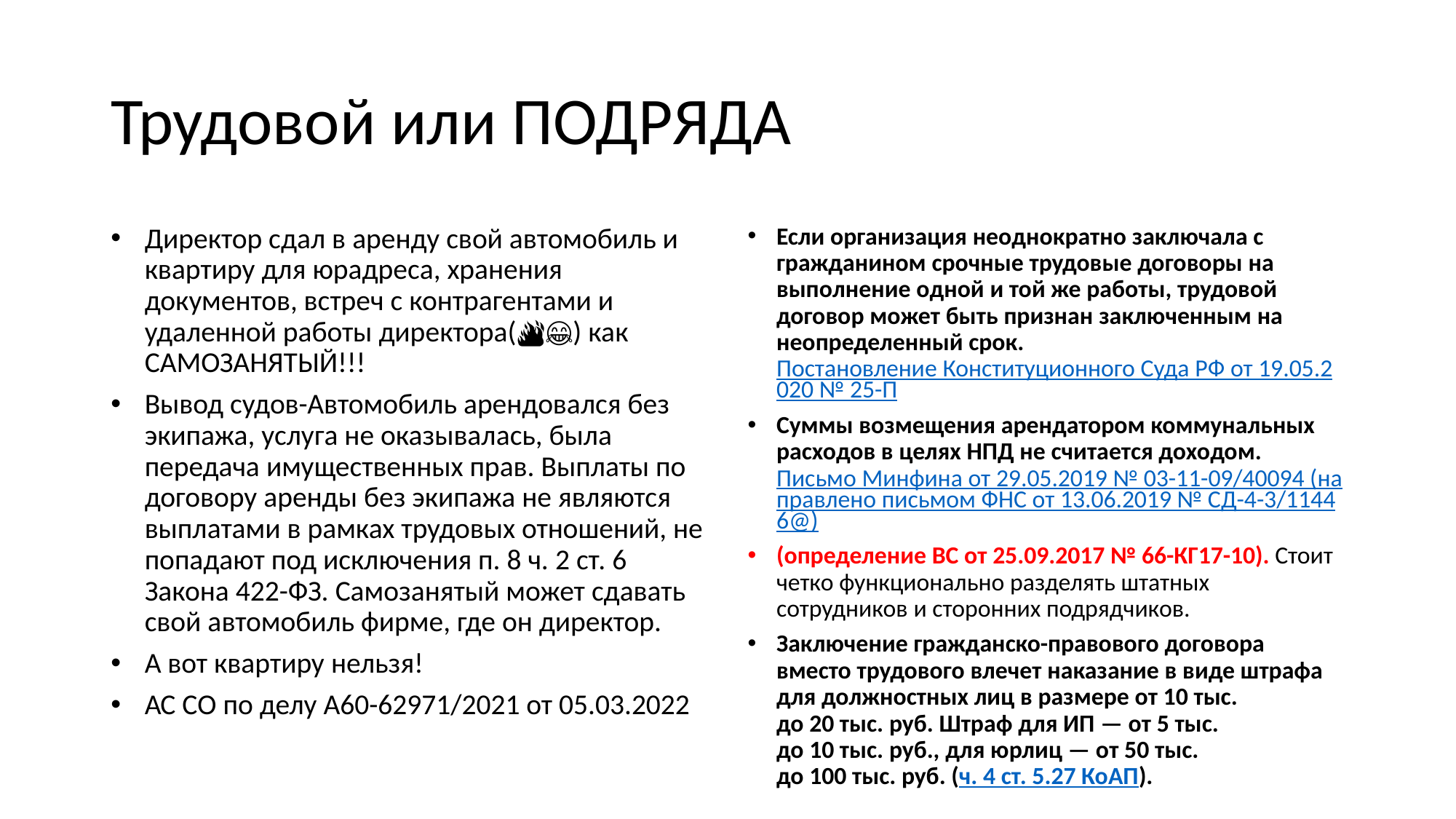

# Трудовой или ПОДРЯДА
Директор сдал в аренду свой автомобиль и квартиру для юрадреса, хранения документов, встреч с контрагентами и удаленной работы директора(🔥😂) как САМОЗАНЯТЫЙ!!!
Вывод судов-Автомобиль арендовался без экипажа, услуга не оказывалась, была передача имущественных прав. Выплаты по договору аренды без экипажа не являются выплатами в рамках трудовых отношений, не попадают под исключения п. 8 ч. 2 ст. 6 Закона 422-ФЗ. Самозанятый может сдавать свой автомобиль фирме, где он директор.
А вот квартиру нельзя!
АС СО по делу А60-62971/2021 от 05.03.2022

Если организация неоднократно заключала с гражданином срочные трудовые договоры на выполнение одной и той же работы, трудовой договор может быть признан заключенным на неопределенный срок.  Постановление Конституционного Суда РФ от 19.05.2020 № 25-П
Суммы возмещения арендатором коммунальных расходов в целях НПД не считается доходом. Письмо Минфина от 29.05.2019 № 03-11-09/40094 (направлено письмом ФНС от 13.06.2019 № СД-4-3/11446@)
(определение ВС от 25.09.2017 № 66-КГ17-10). Стоит четко функционально разделять штатных сотрудников и сторонних подрядчиков.
Заключение гражданско-правового договора вместо трудового влечет наказание в виде штрафа для должностных лиц в размере от 10 тыс. до 20 тыс. руб. Штраф для ИП — от 5 тыс. до 10 тыс. руб., для юрлиц — от 50 тыс. до 100 тыс. руб. (ч. 4 ст. 5.27 КоАП).